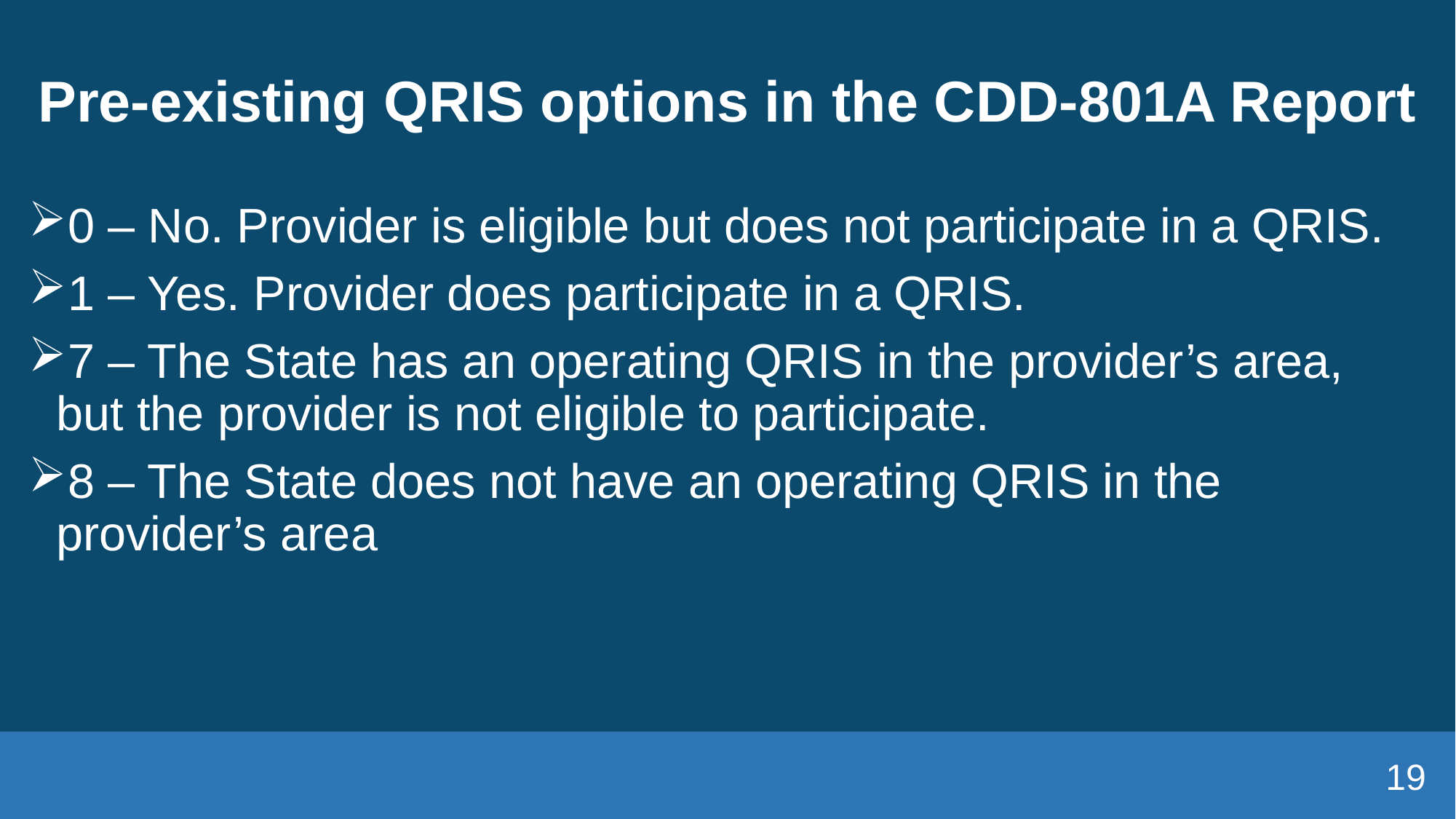

# Pre-existing QRIS options in the CDD-801A Report
0 – No. Provider is eligible but does not participate in a QRIS.
1 – Yes. Provider does participate in a QRIS.
7 – The State has an operating QRIS in the provider’s area, but the provider is not eligible to participate.
8 – The State does not have an operating QRIS in the provider’s area
19